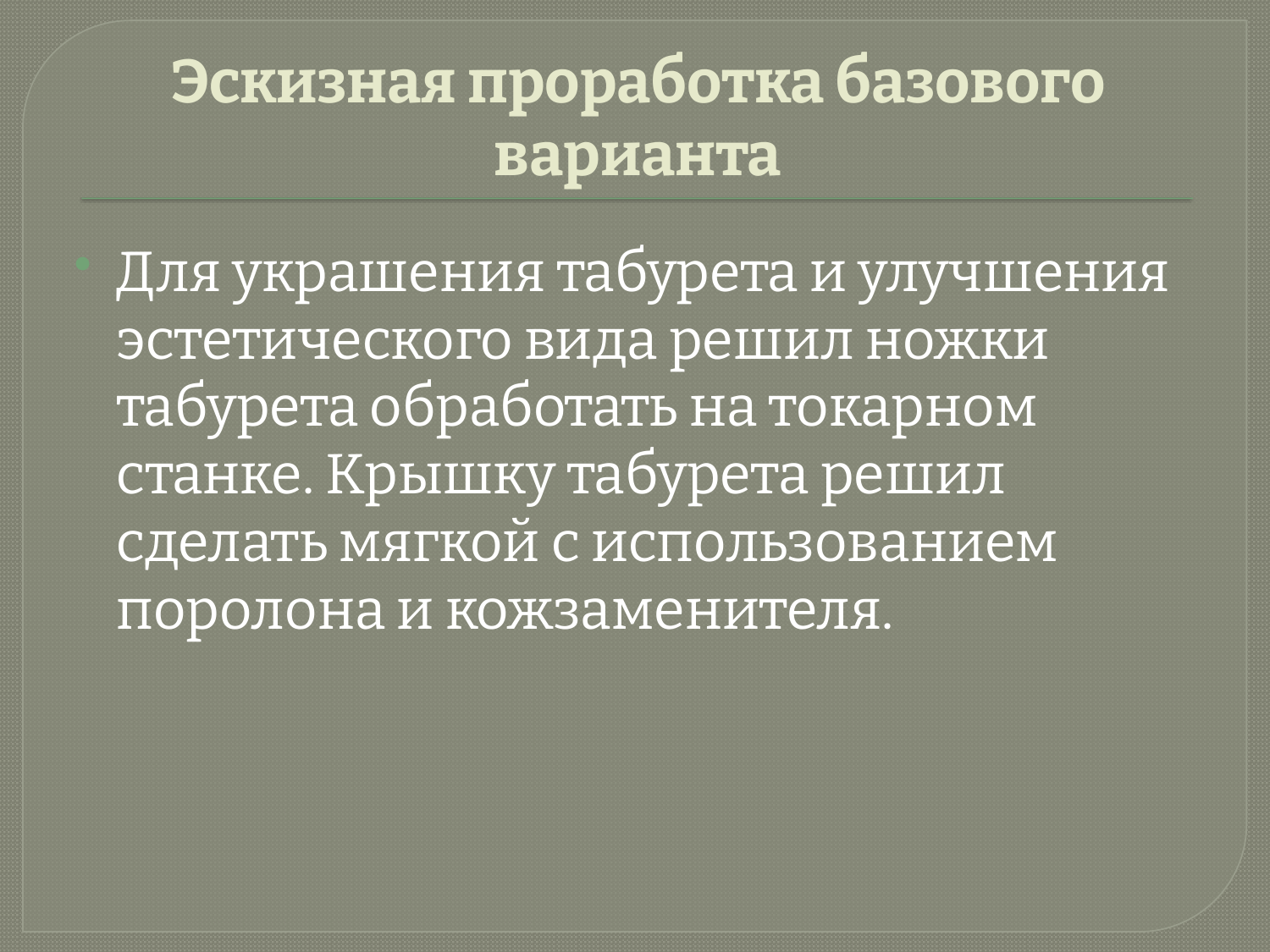

# Эскизная проработка базового варианта
Для украшения табурета и улучшения эстетического вида решил ножки табурета обработать на токарном станке. Крышку табурета решил сделать мягкой с использованием поролона и кожзаменителя.